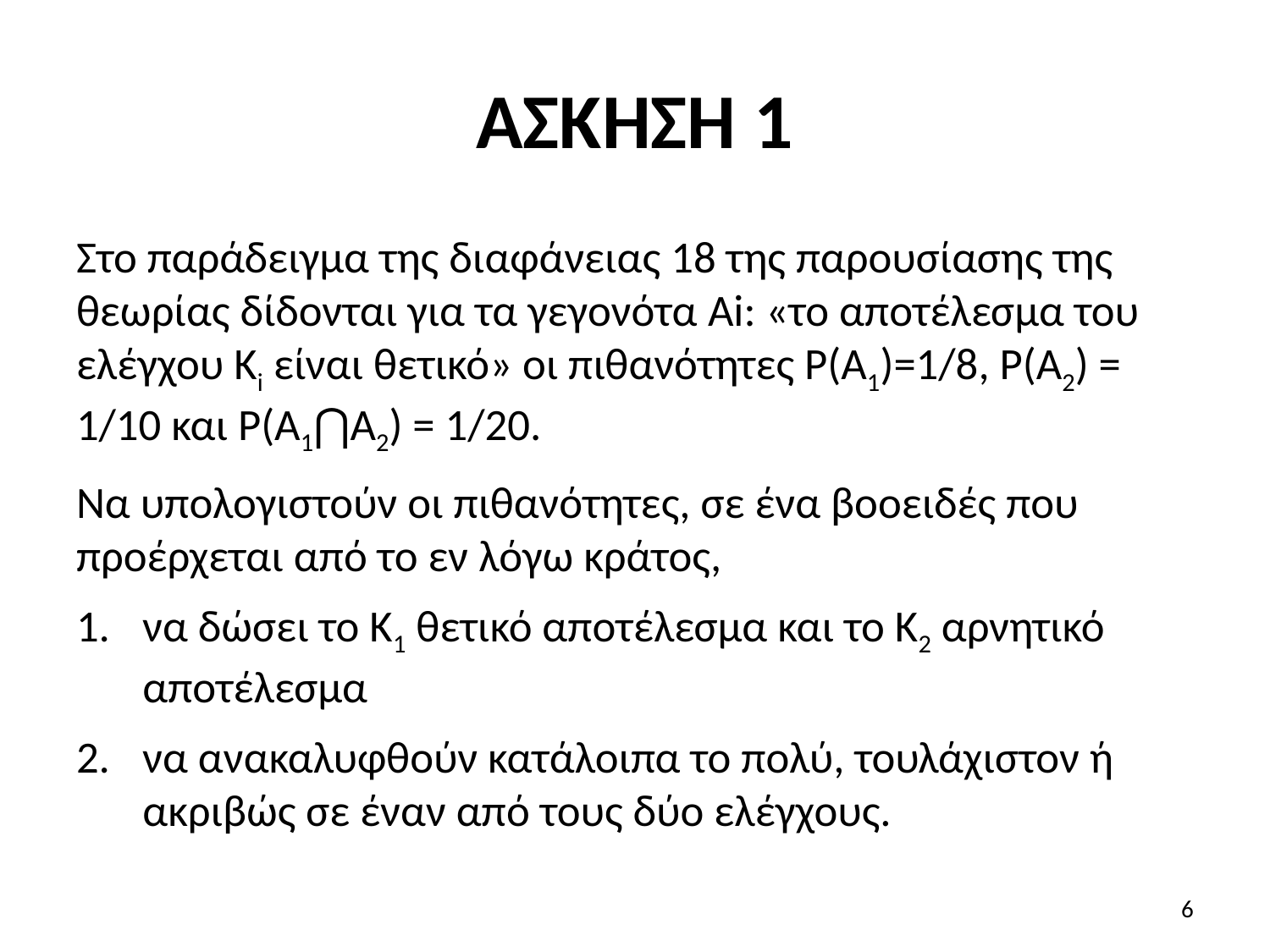

# ΑΣΚΗΣΗ 1
Στο παράδειγμα της διαφάνειας 18 της παρουσίασης της θεωρίας δίδονται για τα γεγονότα Ai: «το αποτέλεσμα του ελέγχου Κi είναι θετικό» οι πιθανότητες Ρ(Α1)=1/8, Ρ(Α2) = 1/10 και Ρ(Α1⋂Α2) = 1/20.
Να υπολογιστούν οι πιθανότητες, σε ένα βοοειδές που προέρχεται από το εν λόγω κράτος,
να δώσει το Κ1 θετικό αποτέλεσμα και το Κ2 αρνητικό αποτέλεσμα
να ανακαλυφθούν κατάλοιπα το πολύ, τουλάχιστον ή ακριβώς σε έναν από τους δύο ελέγχους.

6